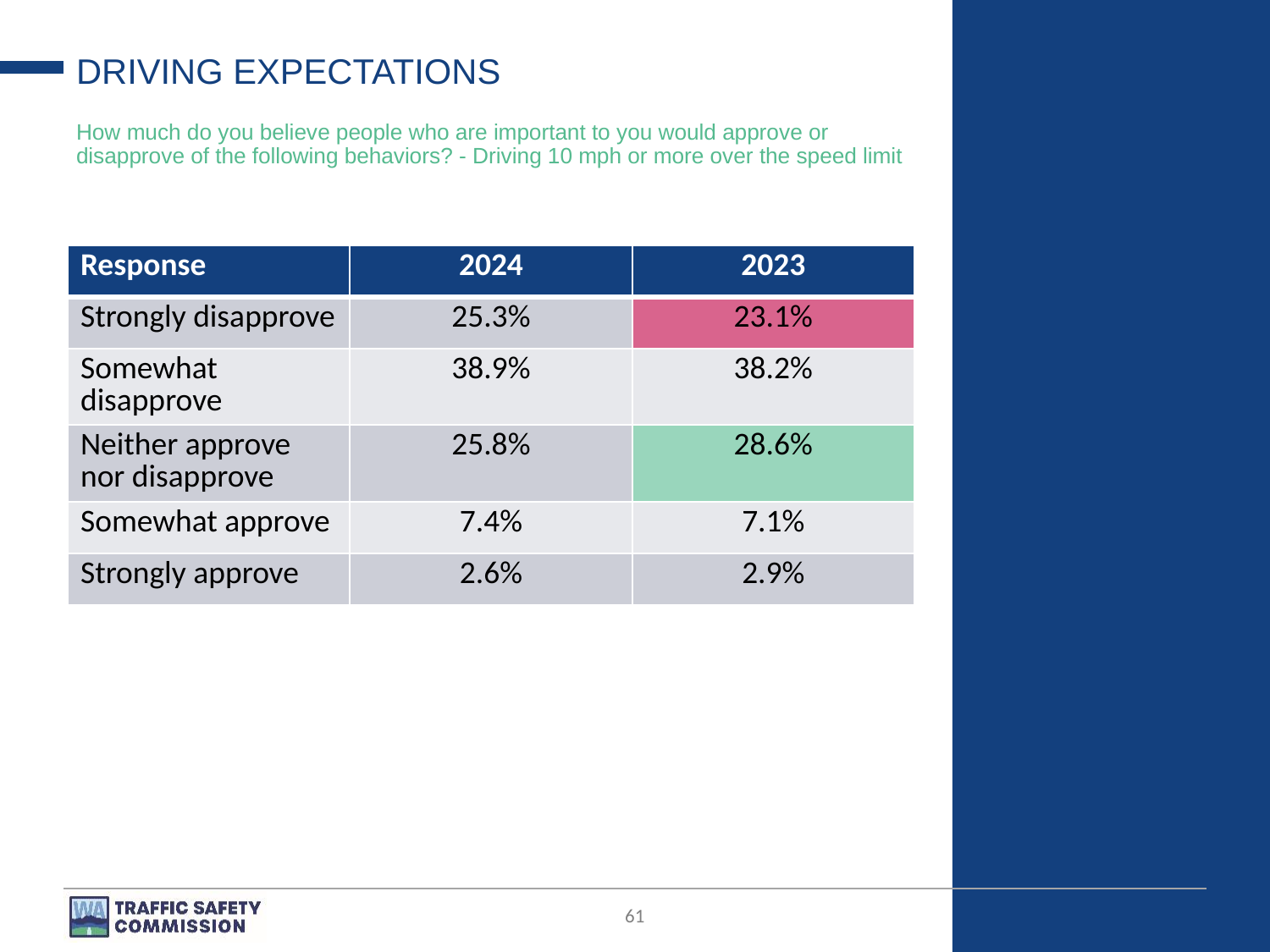

# DRIVING EXPECTATIONS
How much do you believe people who are important to you would approve or disapprove of the following behaviors? - Driving 10 mph or more over the speed limit
| Response | 2024 | 2023 |
| --- | --- | --- |
| Strongly disapprove | 25.3% | 23.1% |
| Somewhat disapprove | 38.9% | 38.2% |
| Neither approve nor disapprove | 25.8% | 28.6% |
| Somewhat approve | 7.4% | 7.1% |
| Strongly approve | 2.6% | 2.9% |